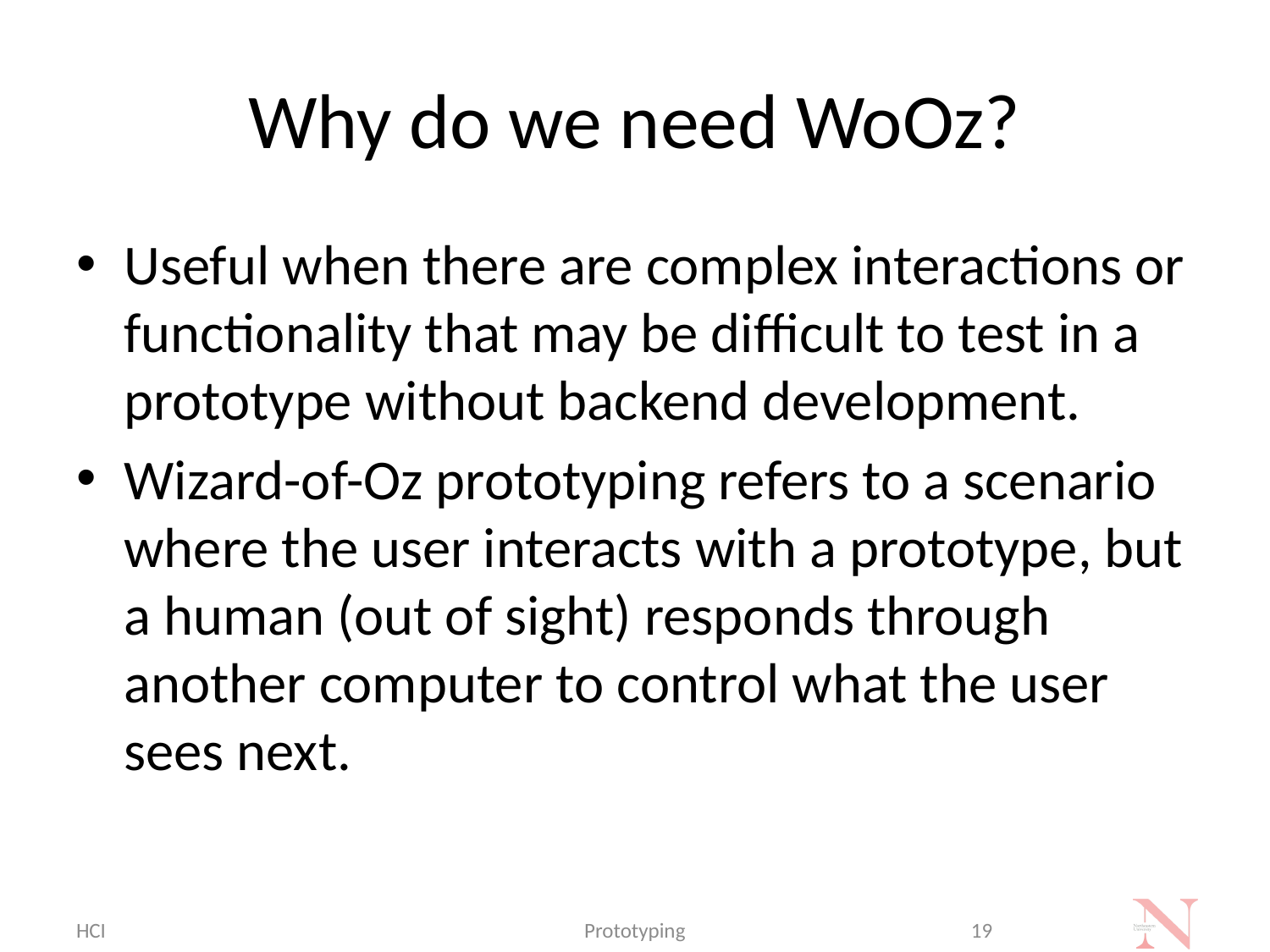

# Why do we need WoOz?
Useful when there are complex interactions or functionality that may be difficult to test in a prototype without backend development.
Wizard-of-Oz prototyping refers to a scenario where the user interacts with a prototype, but a human (out of sight) responds through another computer to control what the user sees next.
HCI
Prototyping
19